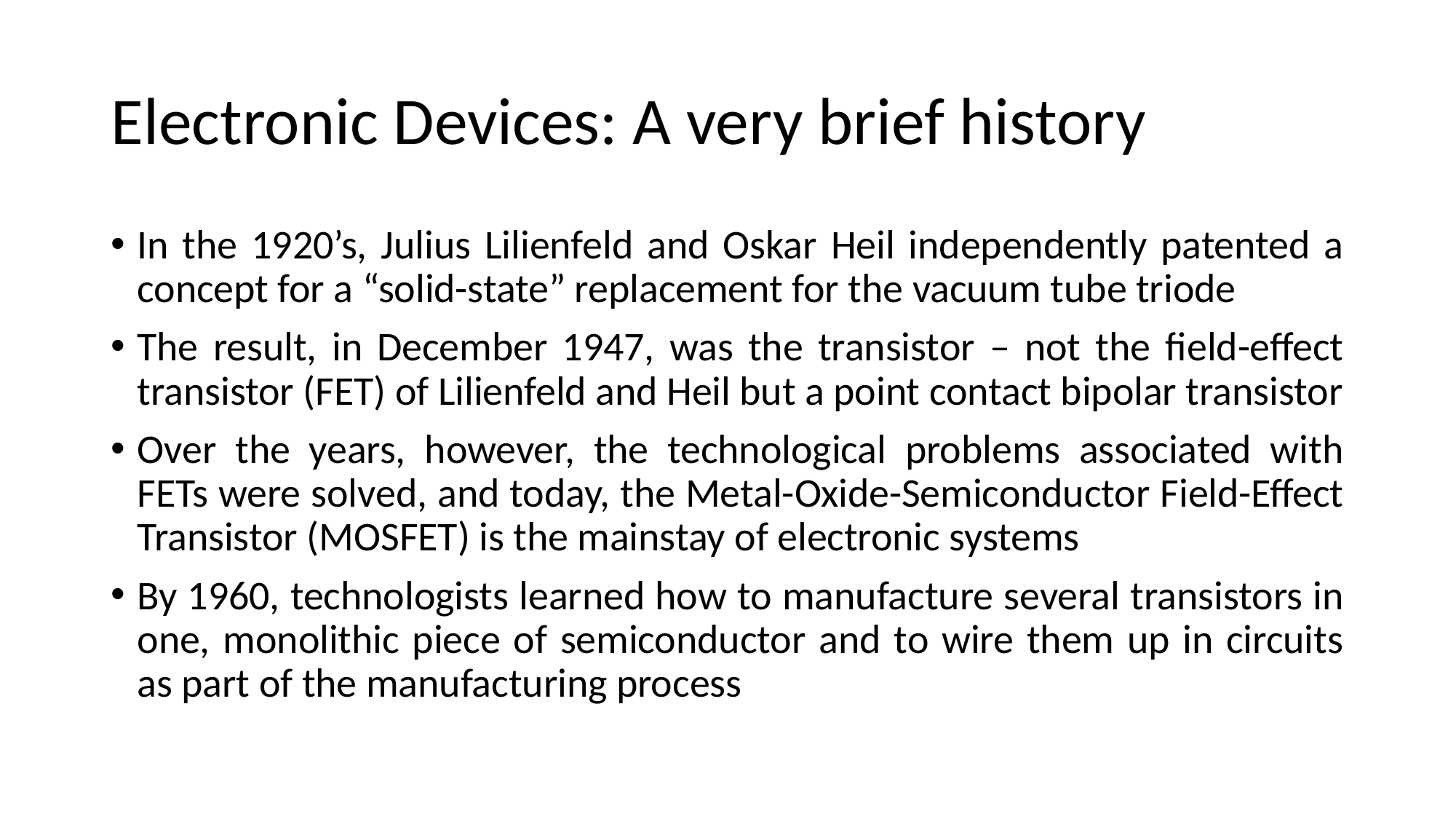

# Electronic Devices: A very brief history
In the 1920’s, Julius Lilienfeld and Oskar Heil independently patented a concept for a “solid-state” replacement for the vacuum tube triode
The result, in December 1947, was the transistor – not the ﬁeld-eﬀect transistor (FET) of Lilienfeld and Heil but a point contact bipolar transistor
Over the years, however, the technological problems associated with FETs were solved, and today, the Metal-Oxide-Semiconductor Field-Eﬀect Transistor (MOSFET) is the mainstay of electronic systems
By 1960, technologists learned how to manufacture several transistors in one, monolithic piece of semiconductor and to wire them up in circuits as part of the manufacturing process